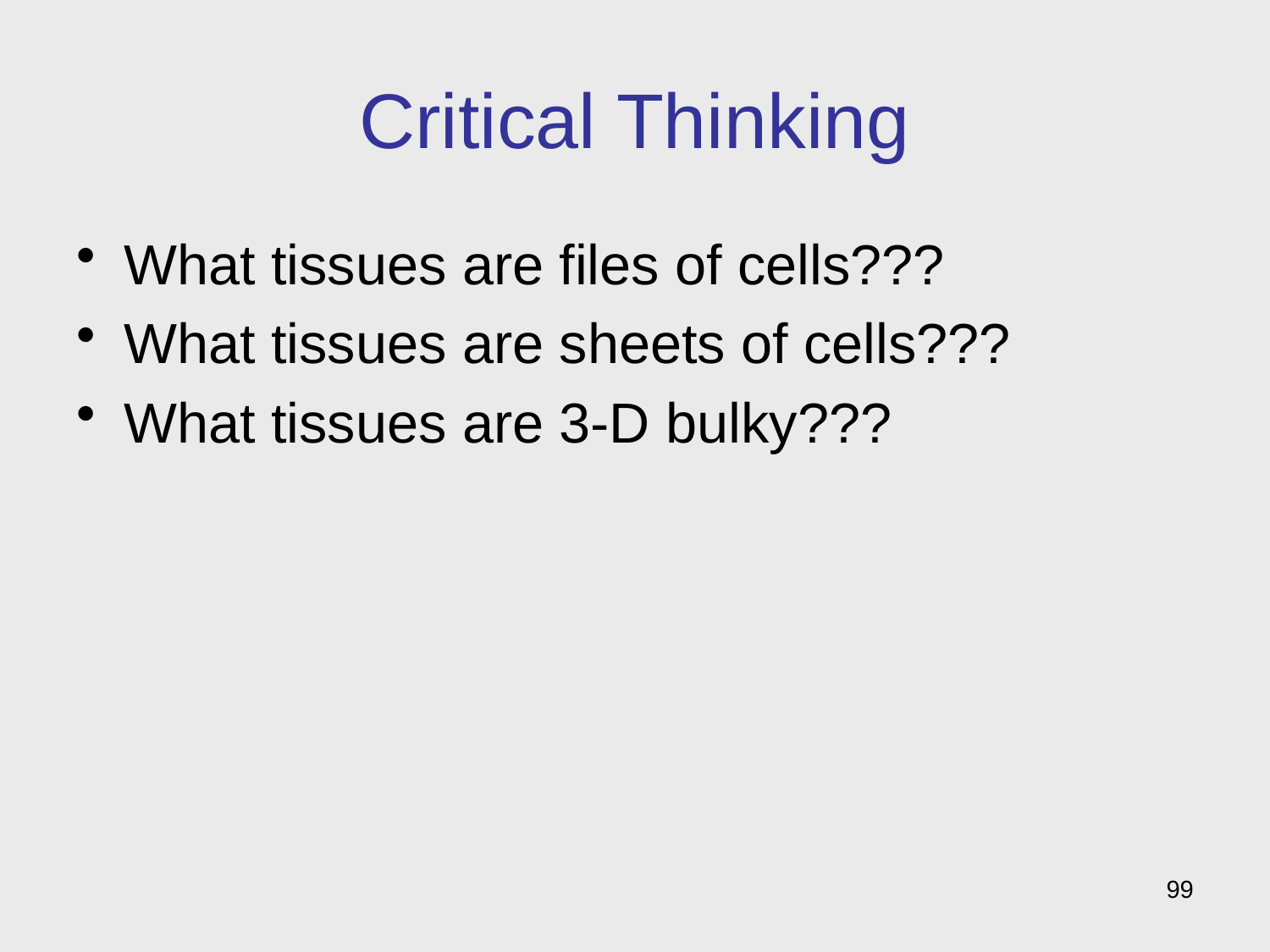

# Critical Thinking
What tissues are files of cells???
What tissues are sheets of cells???
What tissues are 3-D bulky???
99